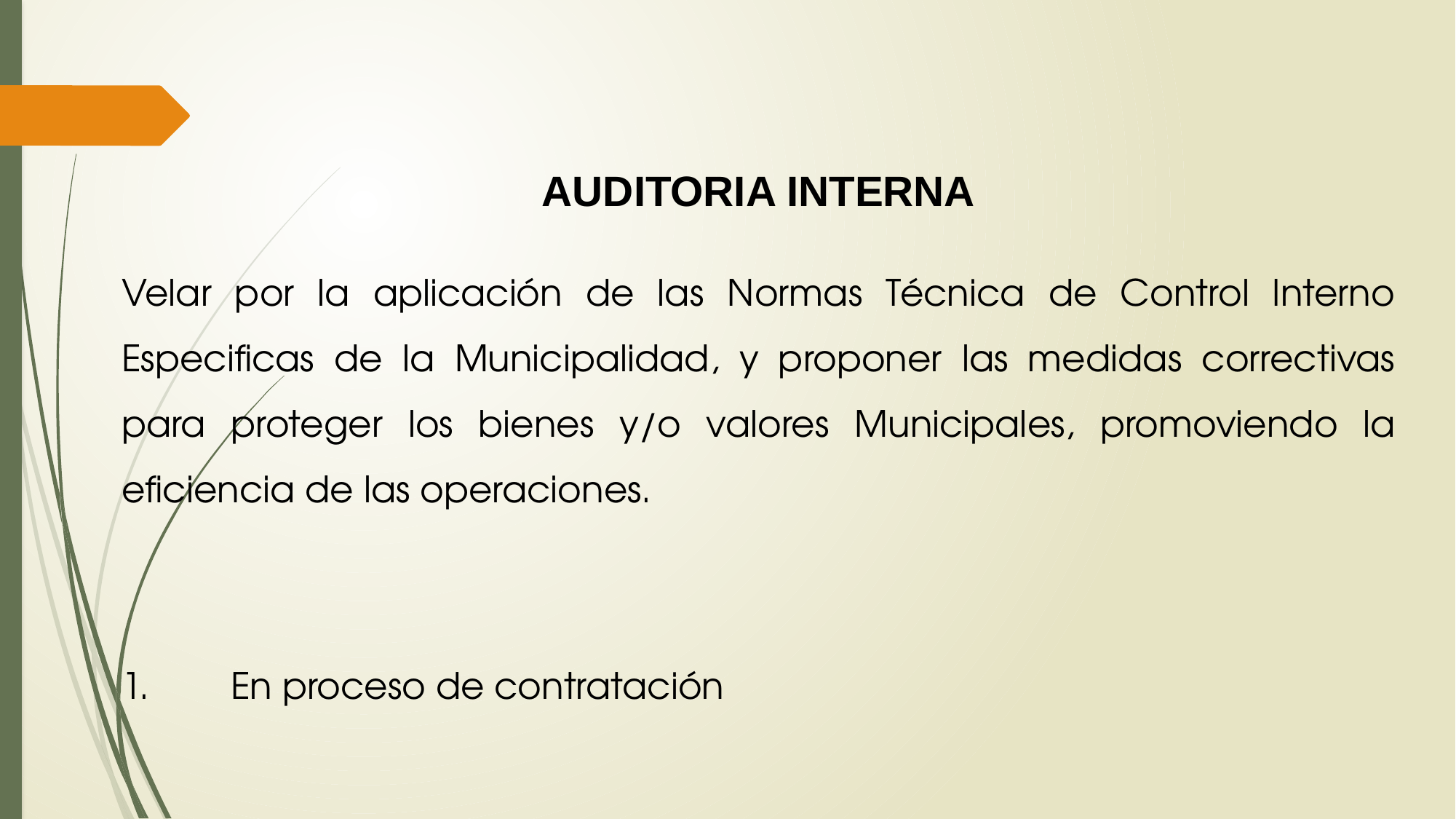

AUDITORIA INTERNA

Velar por la aplicación de las Normas Técnica de Control Interno Especificas de la Municipalidad, y proponer las medidas correctivas para proteger los bienes y/o valores Municipales, promoviendo la eficiencia de las operaciones.

1.	En proceso de contratación

.